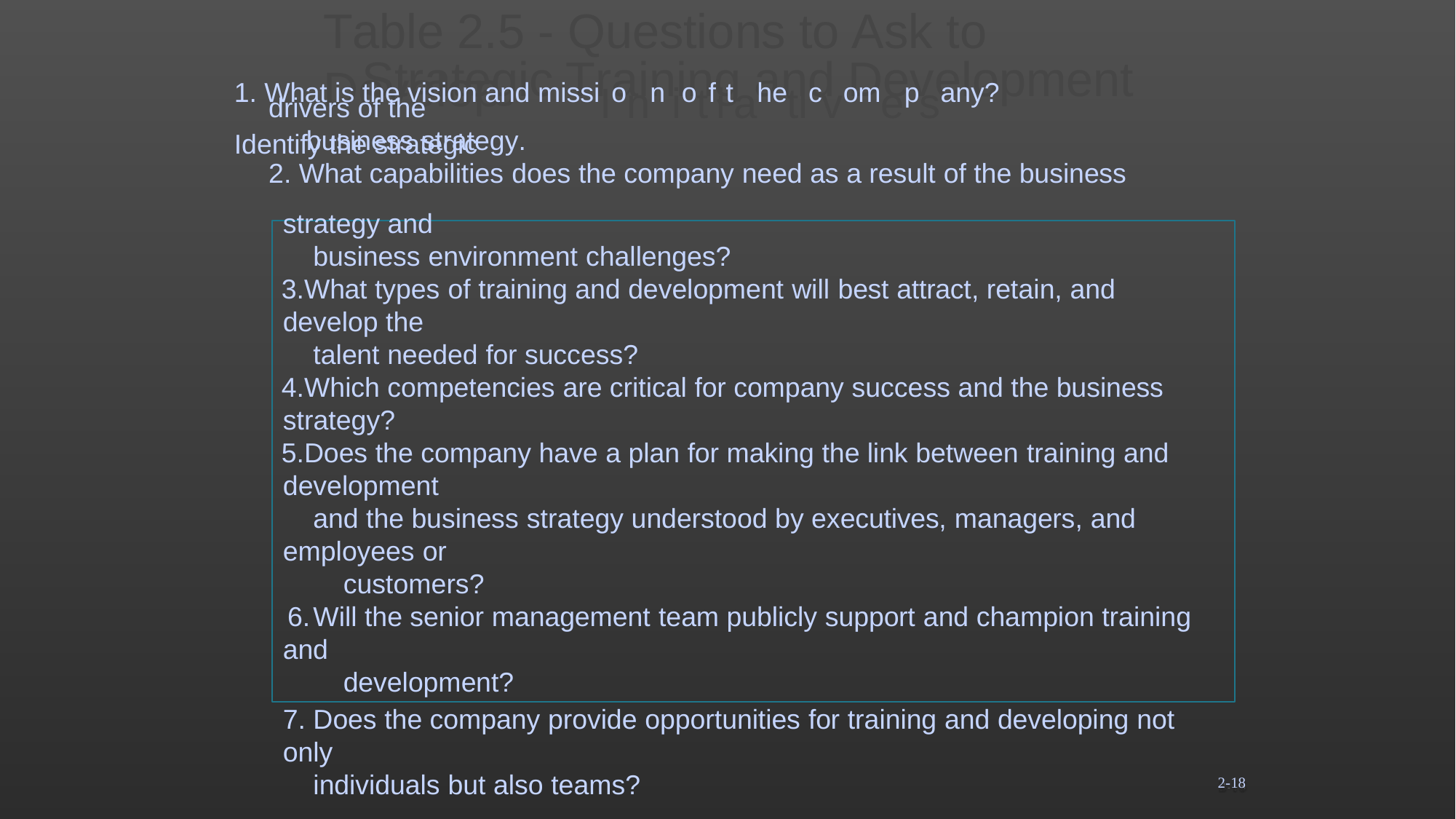

Table 2.5 - Questions to Ask to Develop
1. What is the vision and missiIonn iotfitaheticvomepsany? Identify the strategic
Strategic Training and Development
drivers of the
business strategy.
2. What capabilities does the company need as a result of the business
strategy and
business environment challenges?
What types of training and development will best attract, retain, and
develop the
talent needed for success?
Which competencies are critical for company success and the business strategy?
Does the company have a plan for making the link between training and development
and the business strategy understood by executives, managers, and employees or
customers?
Will the senior management team publicly support and champion training and
development?

7. Does the company provide opportunities for training and developing not only
individuals but also teams?

2-18